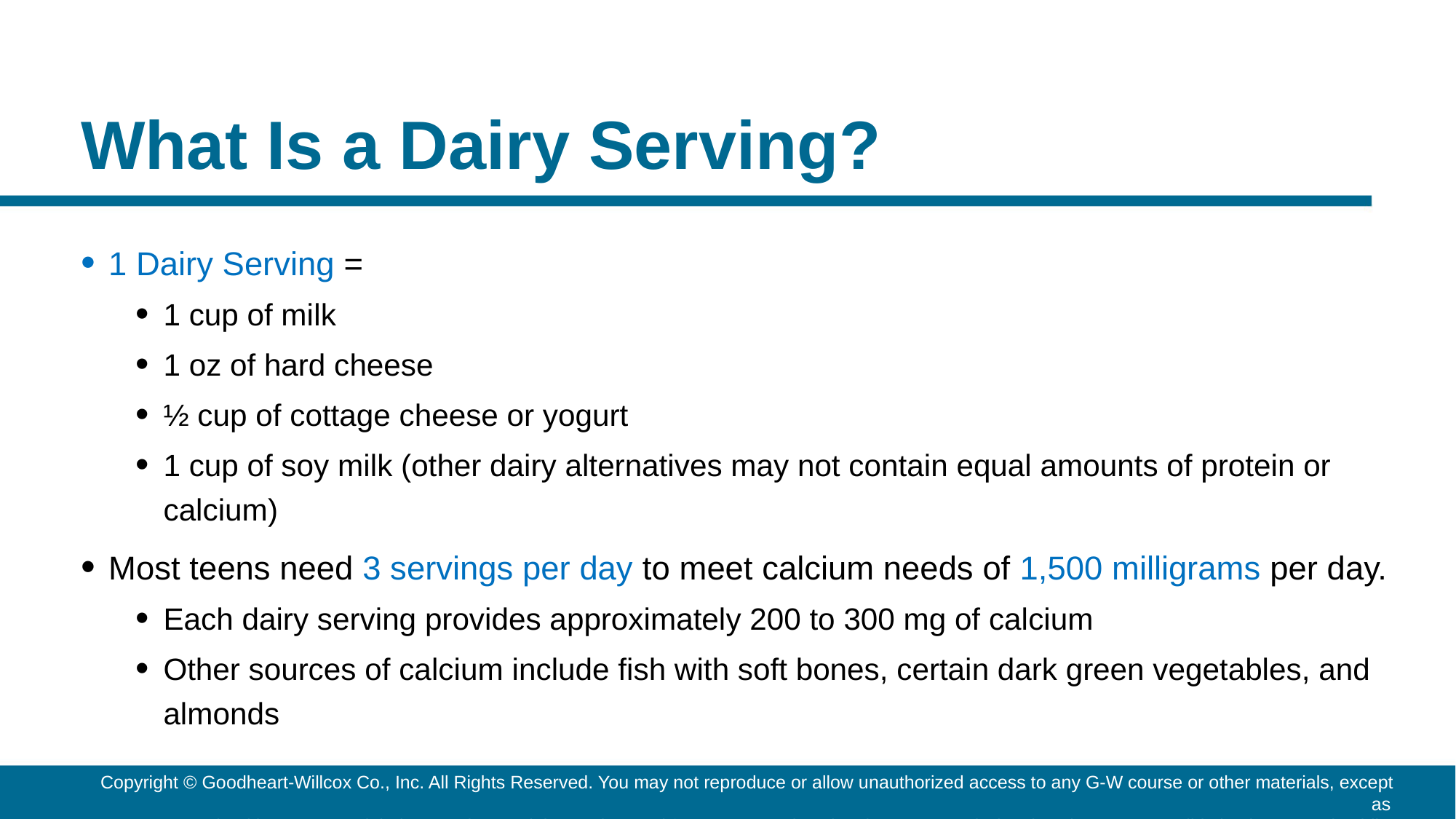

# What Is a Dairy Serving?
1 Dairy Serving =
1 cup of milk
1 oz of hard cheese
½ cup of cottage cheese or yogurt
1 cup of soy milk (other dairy alternatives may not contain equal amounts of protein or calcium)
Most teens need 3 servings per day to meet calcium needs of 1,500 milligrams per day.
Each dairy serving provides approximately 200 to 300 mg of calcium
Other sources of calcium include fish with soft bones, certain dark green vegetables, and almonds